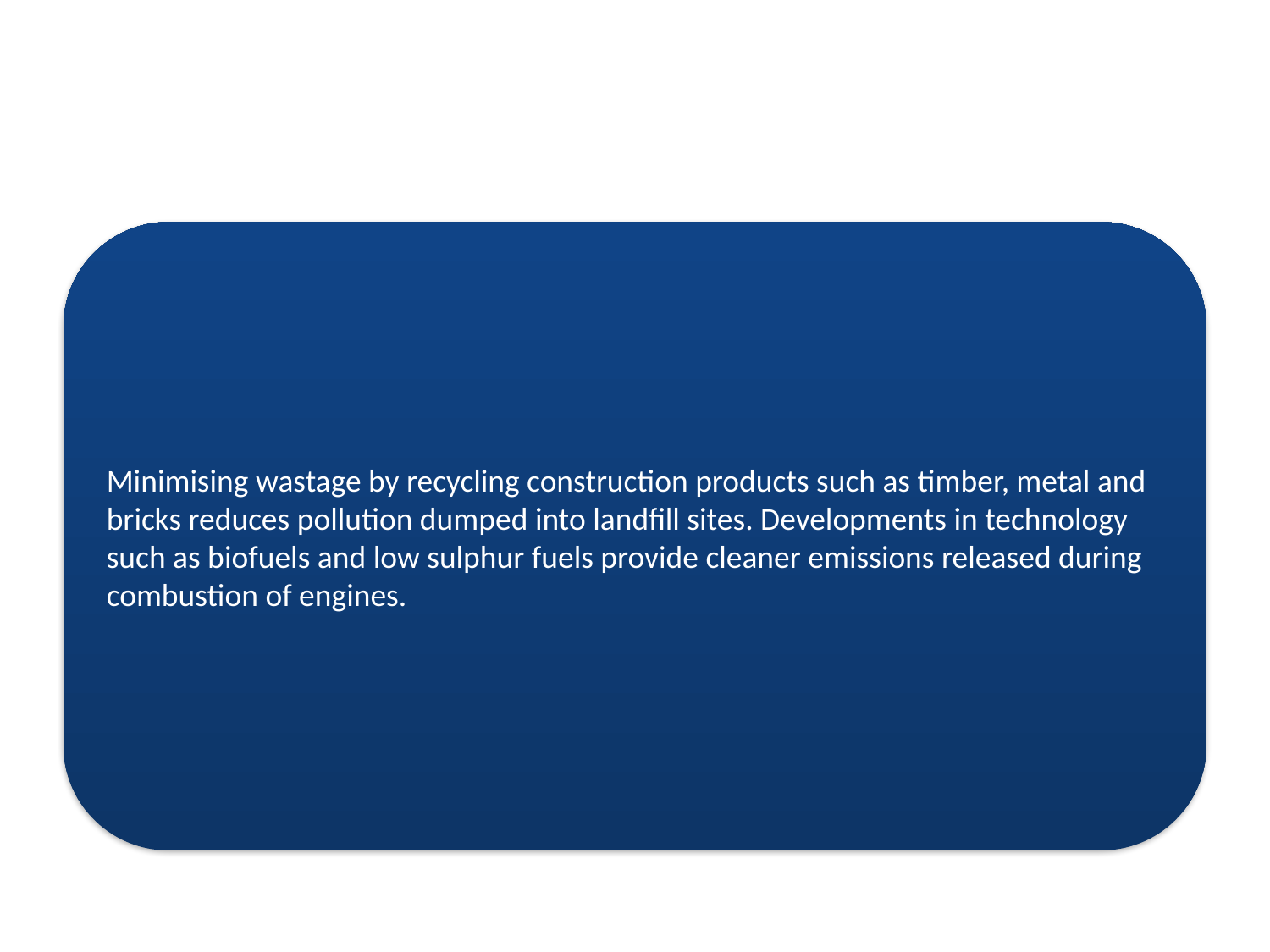

#
Minimising wastage by recycling construction products such as timber, metal and bricks reduces pollution dumped into landfill sites. Developments in technology such as biofuels and low sulphur fuels provide cleaner emissions released during combustion of engines.